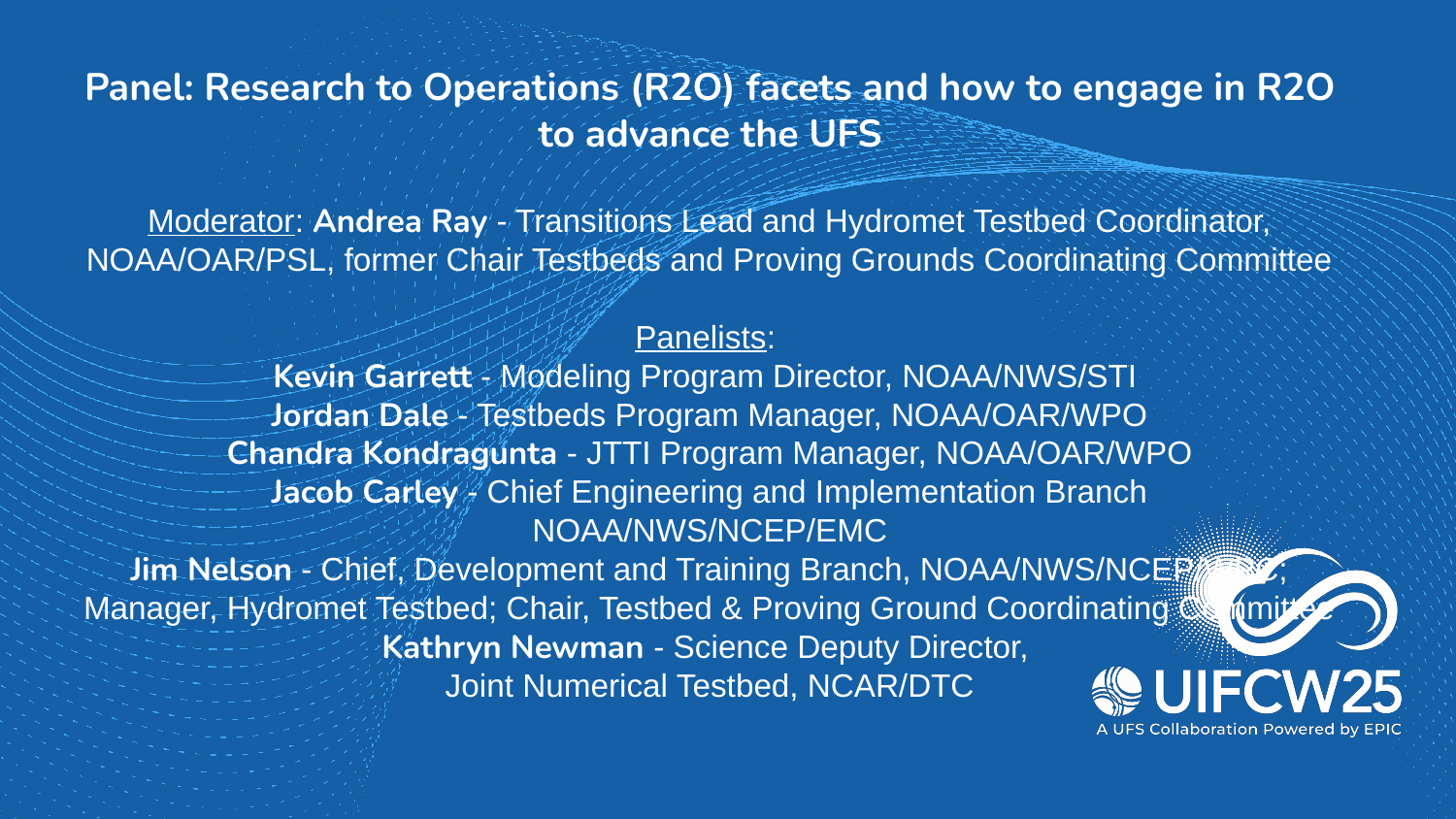

# Panel: Research to Operations (R2O) facets and how to engage in R2O to advance the UFS

Moderator: Andrea Ray - Transitions Lead and Hydromet Testbed Coordinator, NOAA/OAR/PSL, former Chair Testbeds and Proving Grounds Coordinating Committee

Panelists:
Kevin Garrett - Modeling Program Director, NOAA/NWS/STI
Jordan Dale - Testbeds Program Manager, NOAA/OAR/WPO
Chandra Kondragunta - JTTI Program Manager, NOAA/OAR/WPO
Jacob Carley - Chief Engineering and Implementation Branch
NOAA/NWS/NCEP/EMC
Jim Nelson - Chief, Development and Training Branch, NOAA/NWS/NCEP/WPC; Manager, Hydromet Testbed; Chair, Testbed & Proving Ground Coordinating Committee
Kathryn Newman - Science Deputy Director,
Joint Numerical Testbed, NCAR/DTC